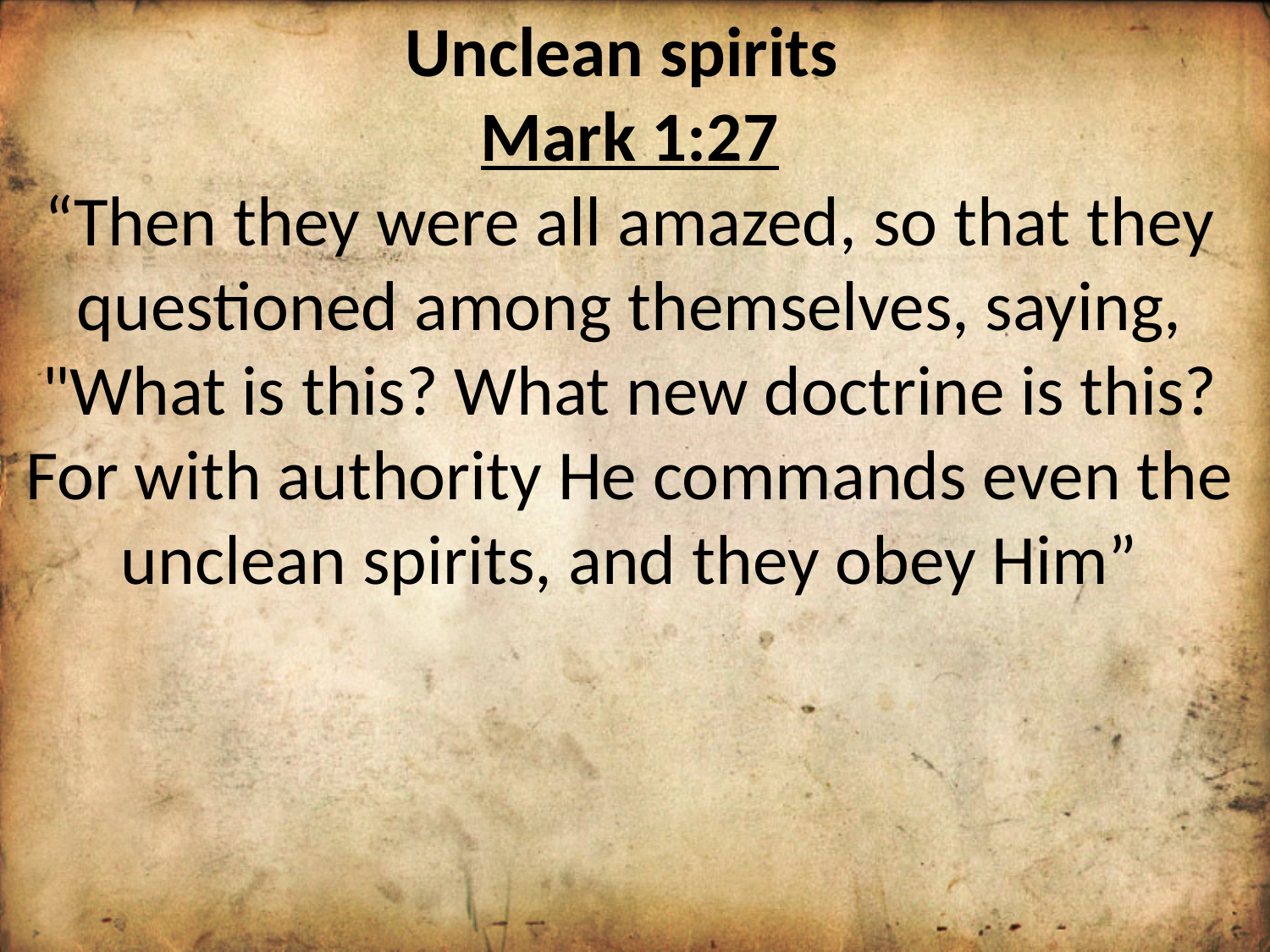

Unclean spirits
Mark 1:27
“Then they were all amazed, so that they questioned among themselves, saying, "What is this? What new doctrine is this? For with authority He commands even the unclean spirits, and they obey Him”